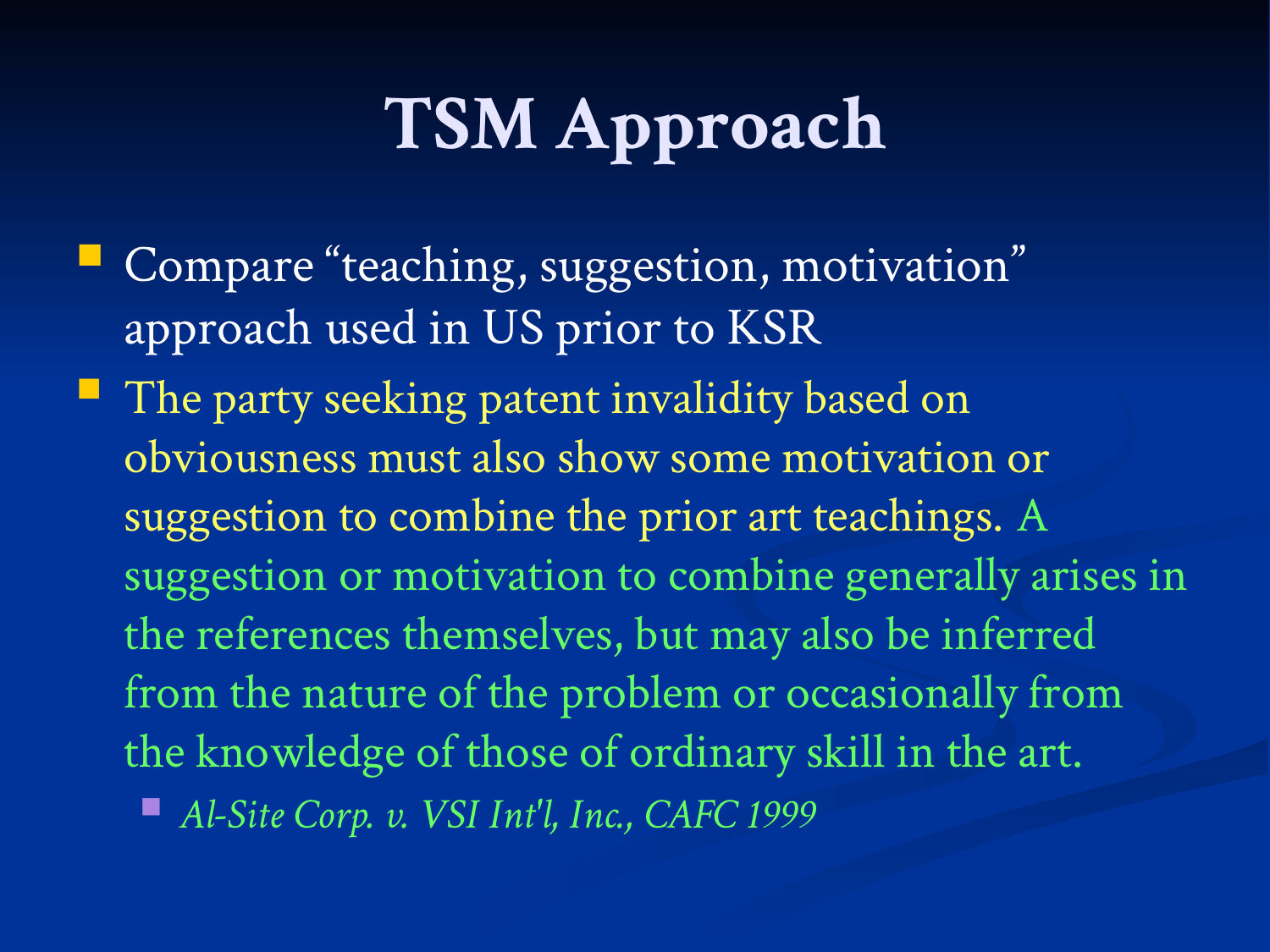

# TSM Approach
Compare “teaching, suggestion, motivation” approach used in US prior to KSR
The party seeking patent invalidity based on obviousness must also show some motivation or suggestion to combine the prior art teachings. A suggestion or motivation to combine generally arises in the references themselves, but may also be inferred from the nature of the problem or occasionally from the knowledge of those of ordinary skill in the art.
Al-Site Corp. v. VSI Int'l, Inc., CAFC 1999